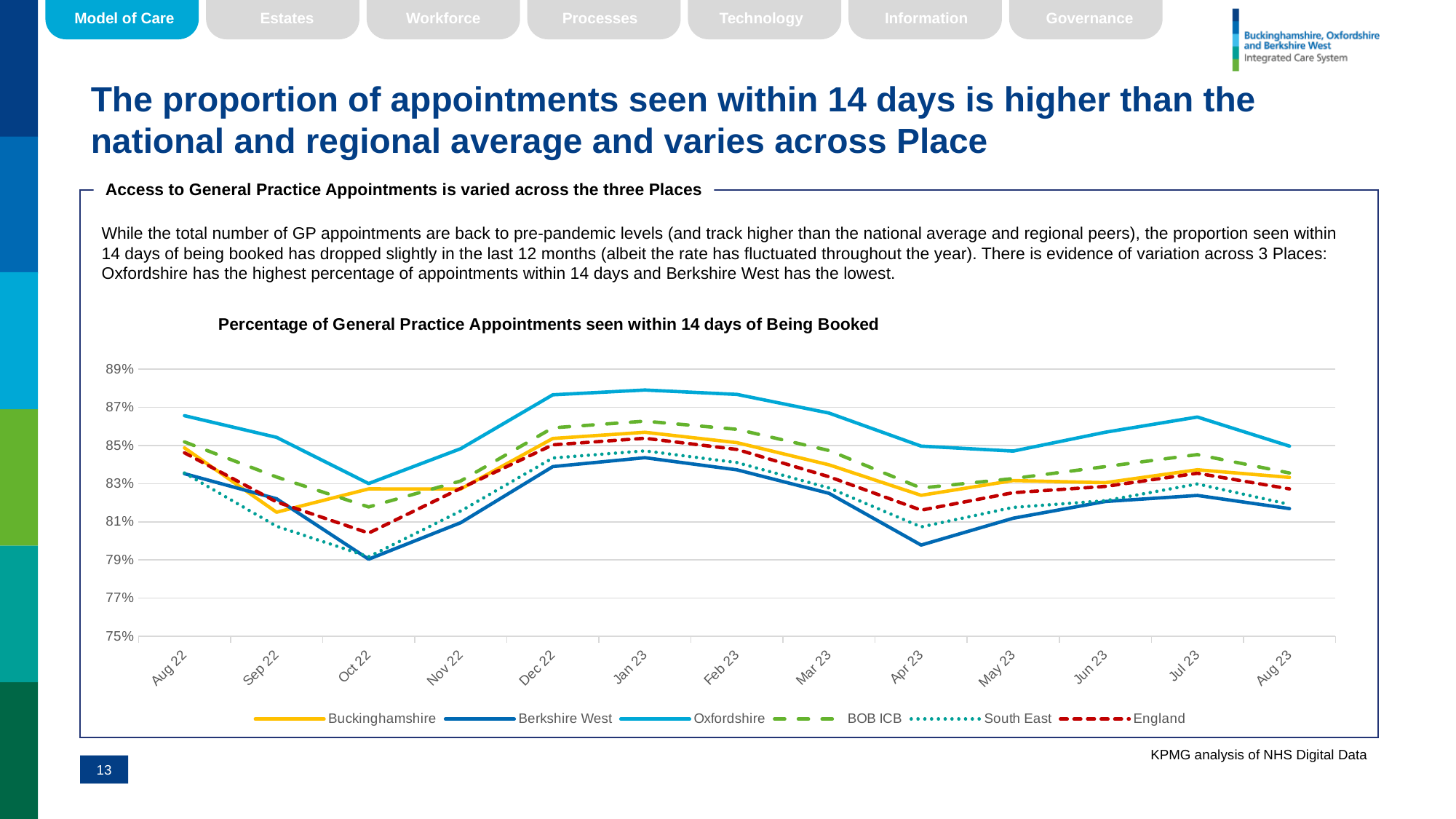

Model of Care
Estates
Workforce
Processes
Technology
Information
Governance
# The proportion of appointments seen within 14 days is higher than the national and regional average and varies across Place
Access to General Practice Appointments is varied across the three Places

While the total number of GP appointments are back to pre-pandemic levels (and track higher than the national average and regional peers), the proportion seen within 14 days of being booked has dropped slightly in the last 12 months (albeit the rate has fluctuated throughout the year). There is evidence of variation across 3 Places: Oxfordshire has the highest percentage of appointments within 14 days and Berkshire West has the lowest.

### Chart: Percentage of General Practice Appointments seen within 14 days of Being Booked

| Category | Buckinghamshire | Berkshire West | Oxfordshire | BOB ICB | South East | England |
|---|---|---|---|---|---|---|
| 44774 | 0.848730147785516 | 0.835216174050565 | 0.86560652505476 | 0.8518763316179102 | 0.835574396022891 | 0.8461526492492529 |
| 44805 | 0.81502954991922 | 0.822088802817774 | 0.854237356542195 | 0.8334789446094706 | 0.8076743888106483 | 0.82042464480019 |
| 44835 | 0.827235921432867 | 0.790397594531453 | 0.830065935788535 | 0.8177795076424773 | 0.7916773181436704 | 0.8040882374823302 |
| 44866 | 0.827229063674847 | 0.8095255677937 | 0.848331740179344 | 0.8314167730842744 | 0.8156586173454218 | 0.8275397306149653 |
| 44896 | 0.853649579576537 | 0.838925857756383 | 0.87653490519787 | 0.8592503341175095 | 0.8434385704964713 | 0.8503349600668387 |
| 44927 | 0.856907984447198 | 0.843587189854733 | 0.879043131906452 | 0.8627263401244208 | 0.8471791304745451 | 0.8537654745412778 |
| 44958 | 0.851476850689821 | 0.837245554097764 | 0.87674179840598 | 0.8584530004311052 | 0.8410388845345725 | 0.8479227637231166 |
| 44986 | 0.839846521869536 | 0.8249229569247 | 0.866981548206117 | 0.847355387576001 | 0.8277285973942947 | 0.8336136419089297 |
| 45017 | 0.823886143467859 | 0.797806436530819 | 0.849654028179937 | 0.8276879510999068 | 0.8073152585130008 | 0.8161136170261398 |
| 45047 | 0.831614315063621 | 0.811875719608618 | 0.8470660310853 | 0.8326693370776791 | 0.817548071456187 | 0.8252593369822289 |
| 45078 | 0.830504886568112 | 0.820637598580285 | 0.856928196343078 | 0.8389403775228297 | 0.8210437712312127 | 0.8285453765399571 |
| 45108 | 0.837272305072501 | 0.823807228093229 | 0.86489405589998 | 0.8452201065943129 | 0.8298620820782945 | 0.8354365564223079 |
| 45139 | 0.833285971795144 | 0.816923238917553 | 0.849657757959613 | 0.8355632565522423 | 0.8191050183971226 | 0.8272522280873341 |
KPMG analysis of NHS Digital Data